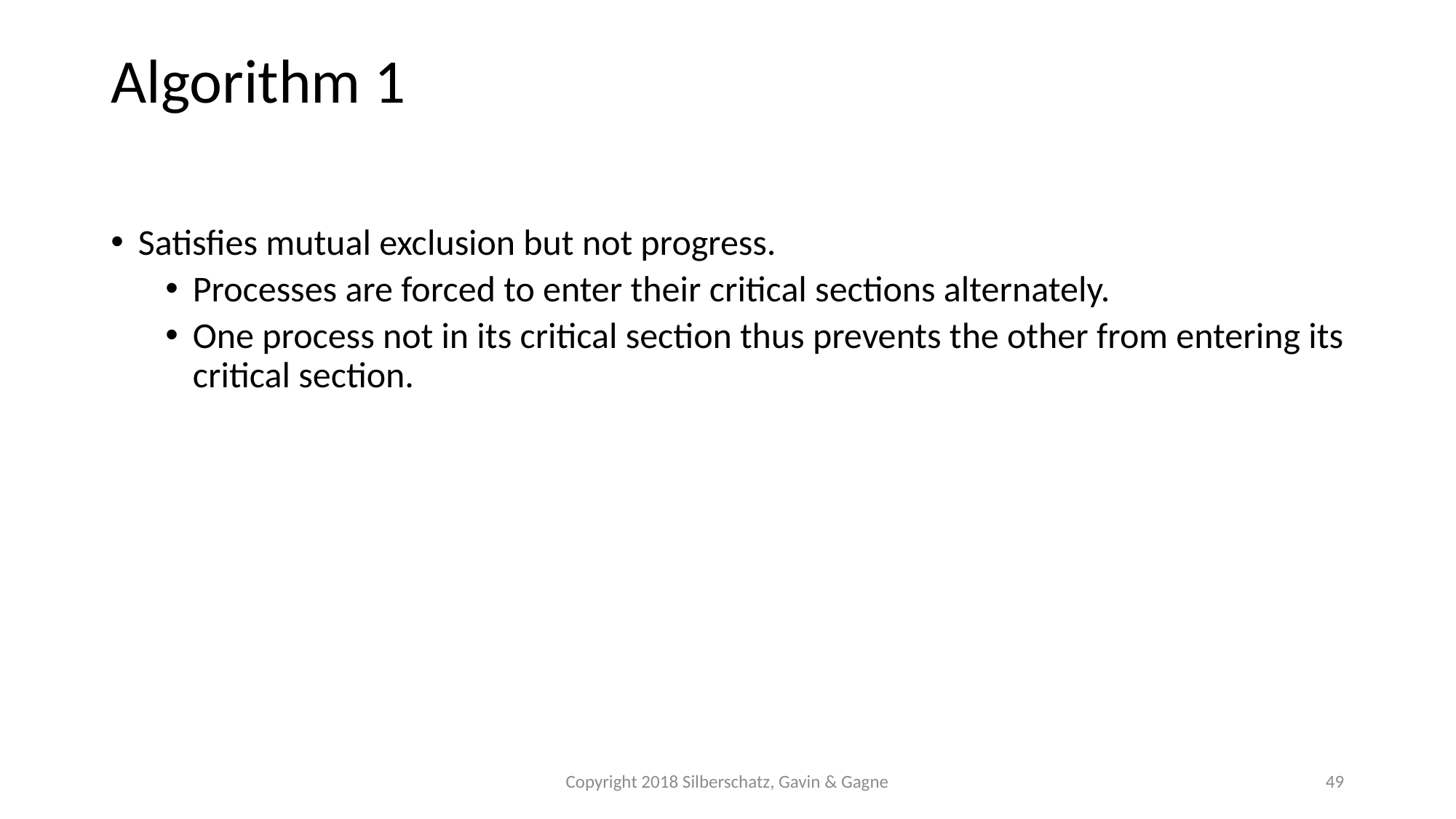

# Algorithm 1
Satisfies mutual exclusion but not progress.
Processes are forced to enter their critical sections alternately.
One process not in its critical section thus prevents the other from entering its critical section.
Copyright 2018 Silberschatz, Gavin & Gagne
49